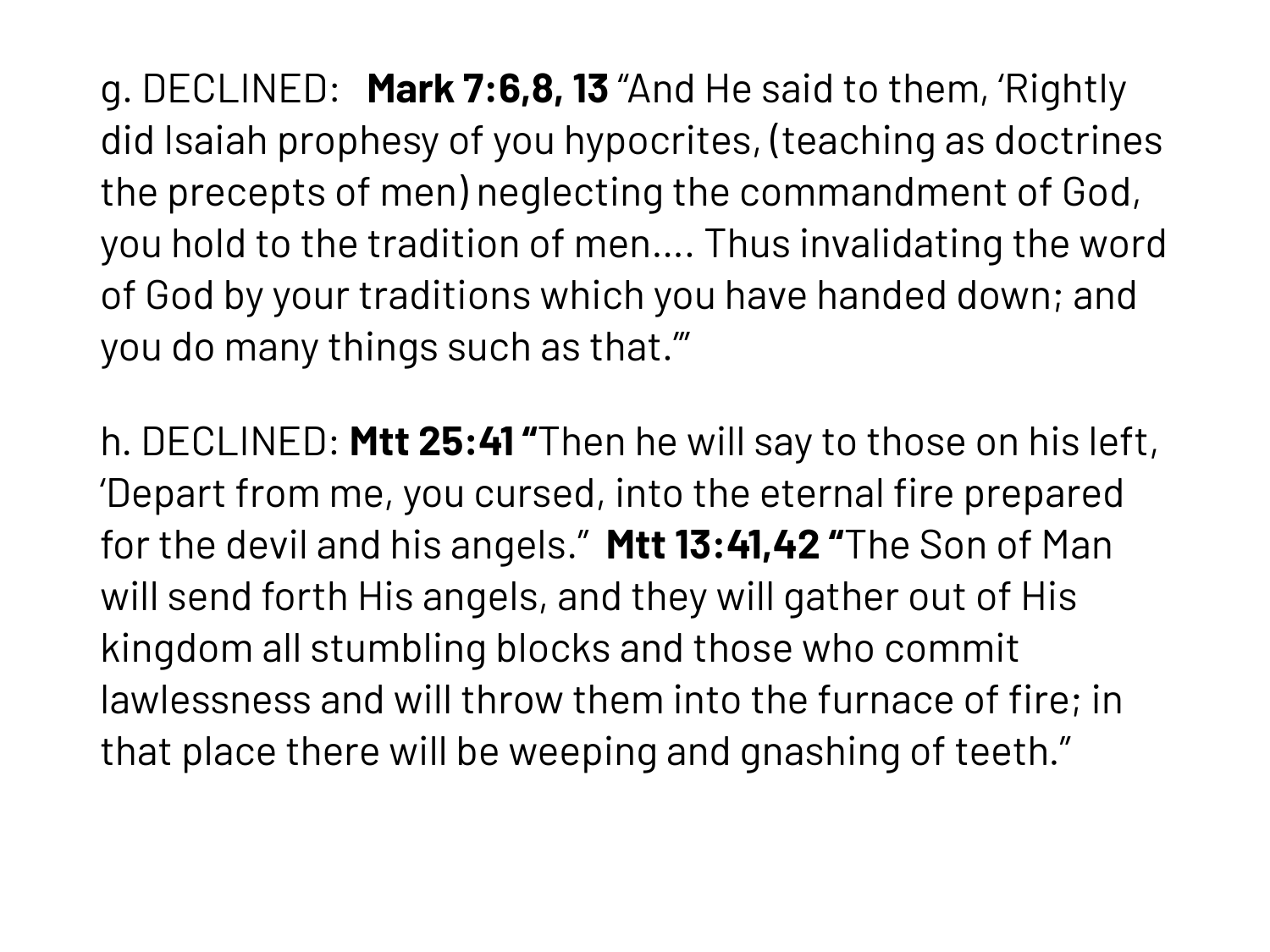

#
g. DECLINED:   Mark 7:6,8, 13 “And He said to them, ‘Rightly did Isaiah prophesy of you hypocrites, (teaching as doctrines the precepts of men) neglecting the commandment of God, you hold to the tradition of men…. Thus invalidating the word of God by your traditions which you have handed down; and you do many things such as that.’”

h. DECLINED: Mtt 25:41 “Then he will say to those on his left, ‘Depart from me, you cursed, into the eternal fire prepared for the devil and his angels.”  Mtt 13:41,42 “The Son of Man will send forth His angels, and they will gather out of His kingdom all stumbling blocks and those who commit lawlessness and will throw them into the furnace of fire; in that place there will be weeping and gnashing of teeth.”